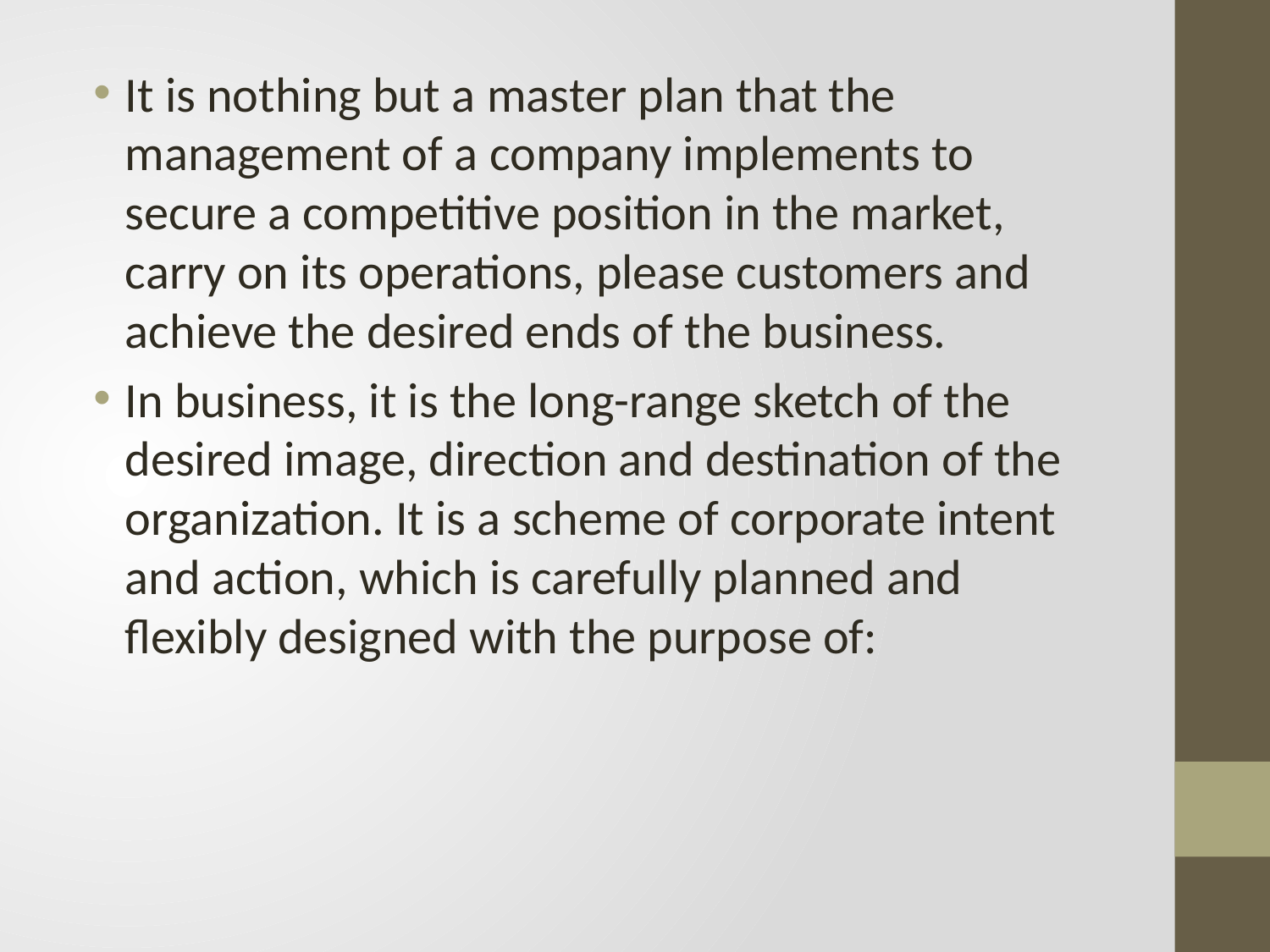

It is nothing but a master plan that the management of a company implements to secure a competitive position in the market, carry on its operations, please customers and achieve the desired ends of the business.
In business, it is the long-range sketch of the desired image, direction and destination of the organization. It is a scheme of corporate intent and action, which is carefully planned and flexibly designed with the purpose of: